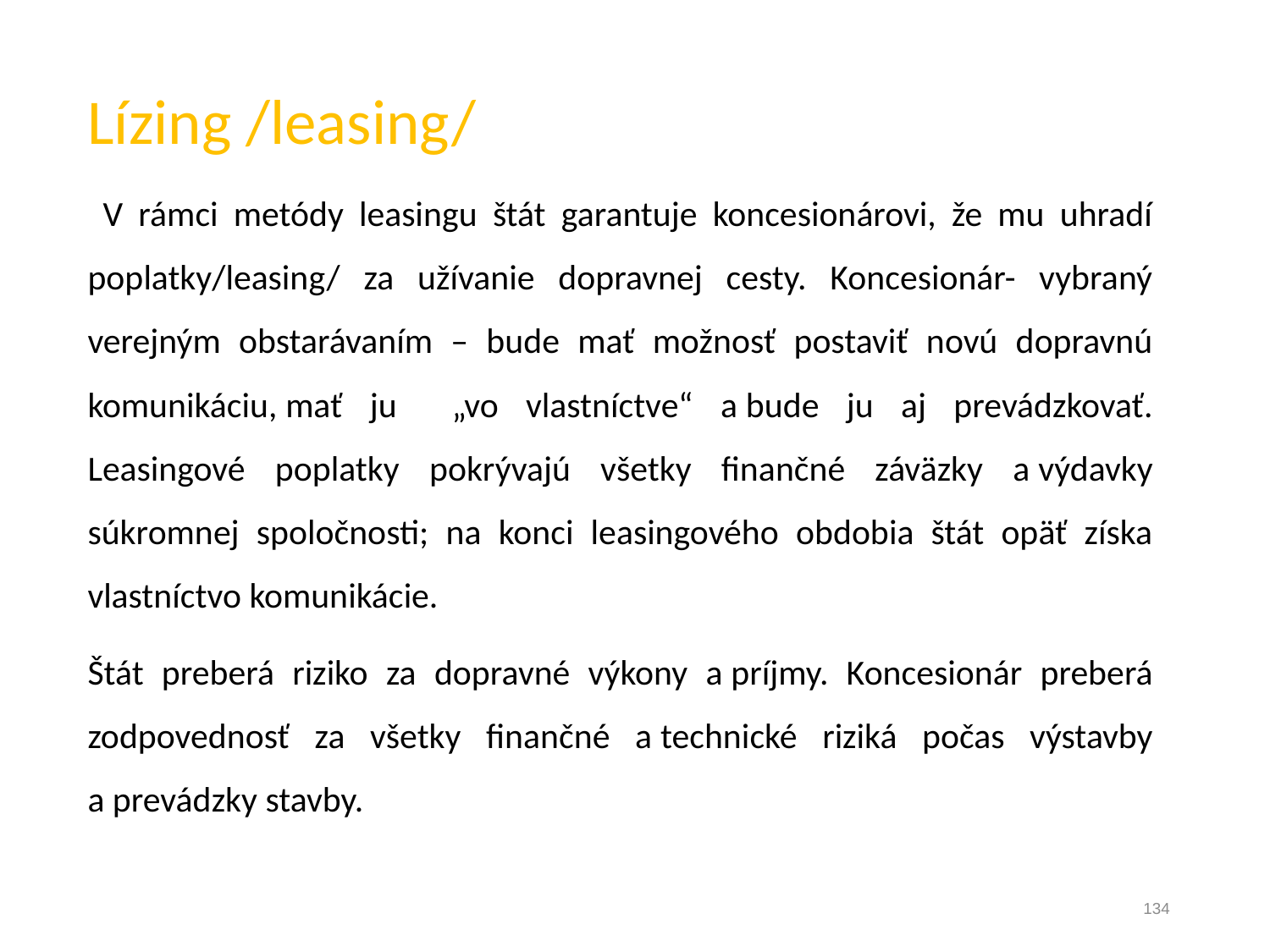

Lízing /leasing/
 V rámci metódy leasingu štát garantuje koncesionárovi, že mu uhradí poplatky/leasing/ za užívanie dopravnej cesty. Koncesionár- vybraný verejným obstarávaním – bude mať možnosť postaviť novú dopravnú komunikáciu, mať ju  „vo vlastníctve“ a bude ju aj prevádzkovať. Leasingové poplatky pokrývajú všetky finančné záväzky a výdavky súkromnej spoločnosti; na konci leasingového obdobia štát opäť získa vlastníctvo komunikácie.
Štát preberá riziko za dopravné výkony a príjmy. Koncesionár preberá zodpovednosť za všetky finančné a technické riziká počas výstavby a prevádzky stavby.

134